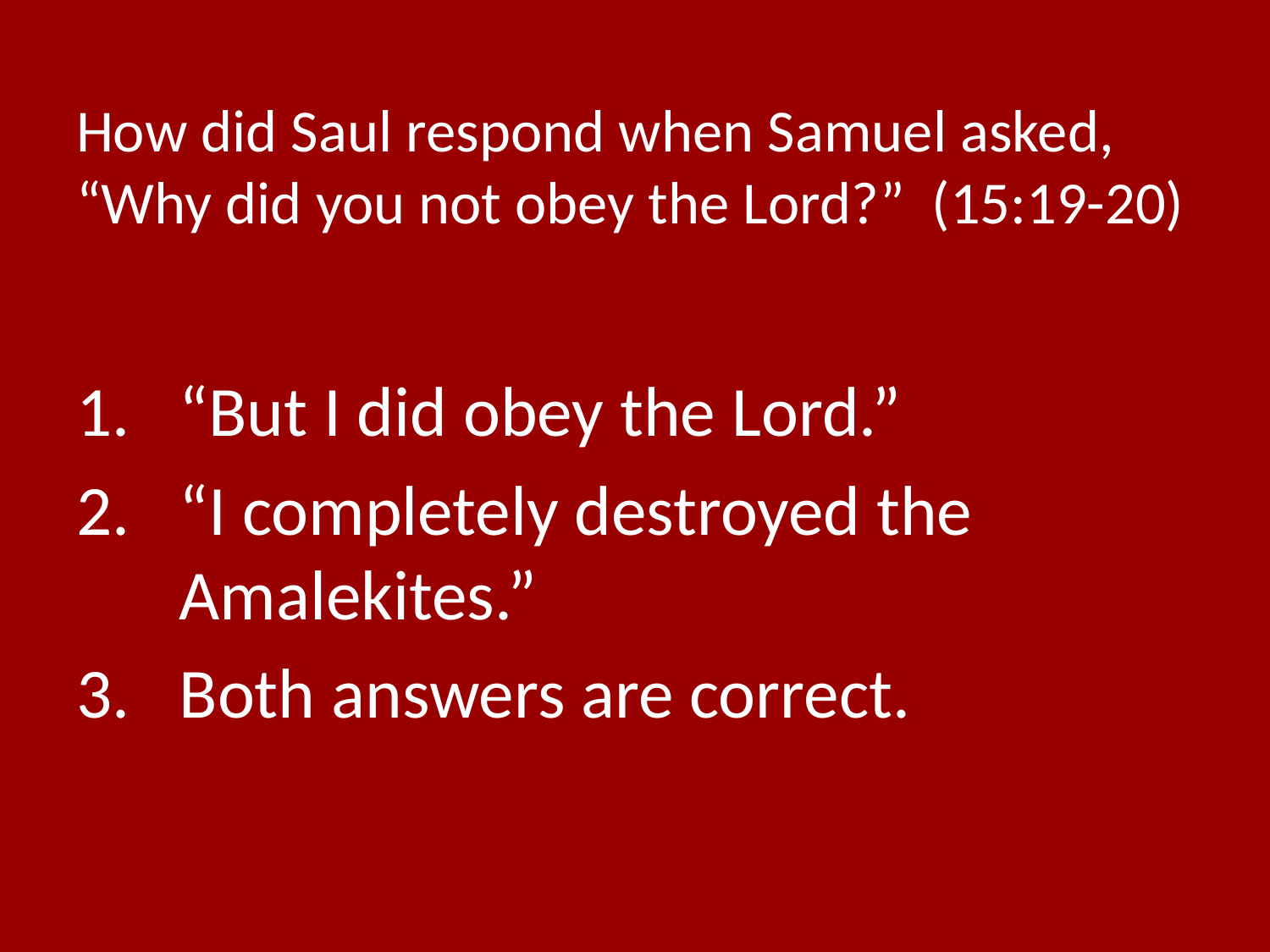

# How did Saul respond when Samuel asked, “Why did you not obey the Lord?”  (15:19-20)
“But I did obey the Lord.”
“I completely destroyed the Amalekites.”
Both answers are correct.